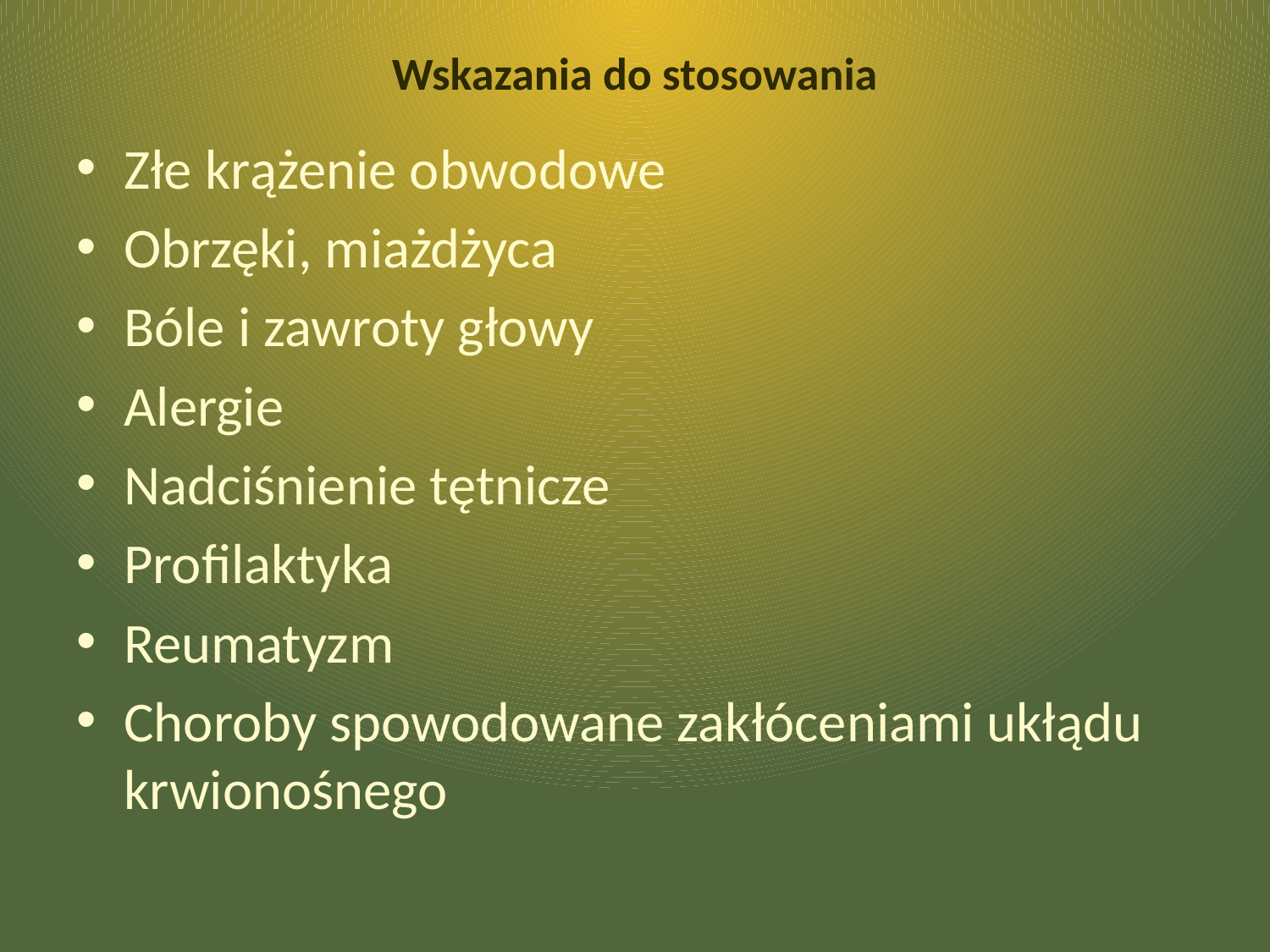

# Wskazania do stosowania
Złe krążenie obwodowe
Obrzęki, miażdżyca
Bóle i zawroty głowy
Alergie
Nadciśnienie tętnicze
Profilaktyka
Reumatyzm
Choroby spowodowane zakłóceniami ukłądu krwionośnego